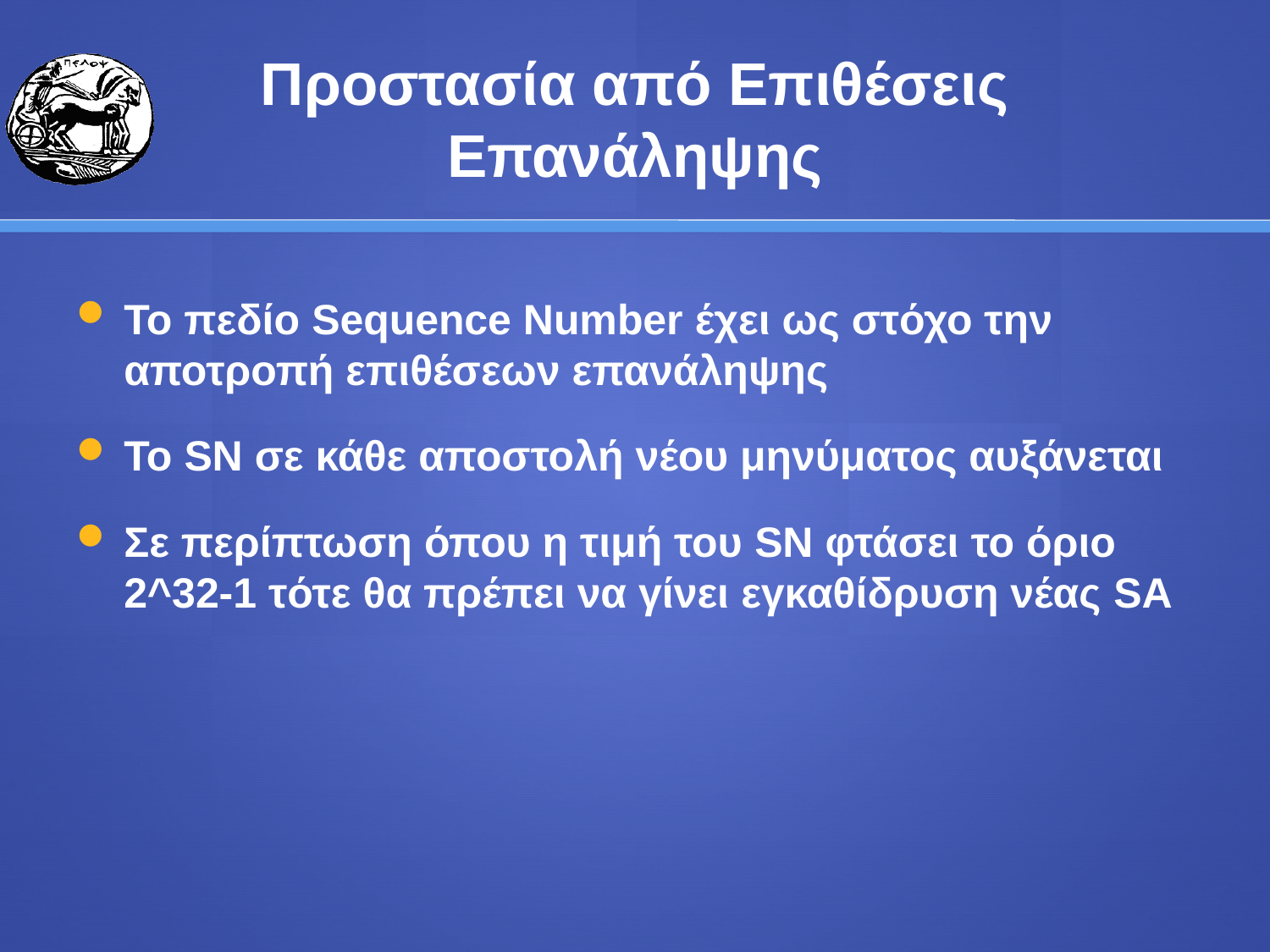

# Προστασία από Επιθέσεις Επανάληψης
Το πεδίο Sequence Number έχει ως στόχο την αποτροπή επιθέσεων επανάληψης
Το SN σε κάθε αποστολή νέου μηνύματος αυξάνεται
Σε περίπτωση όπου η τιμή του SN φτάσει το όριο 2^32-1 τότε θα πρέπει να γίνει εγκαθίδρυση νέας SA